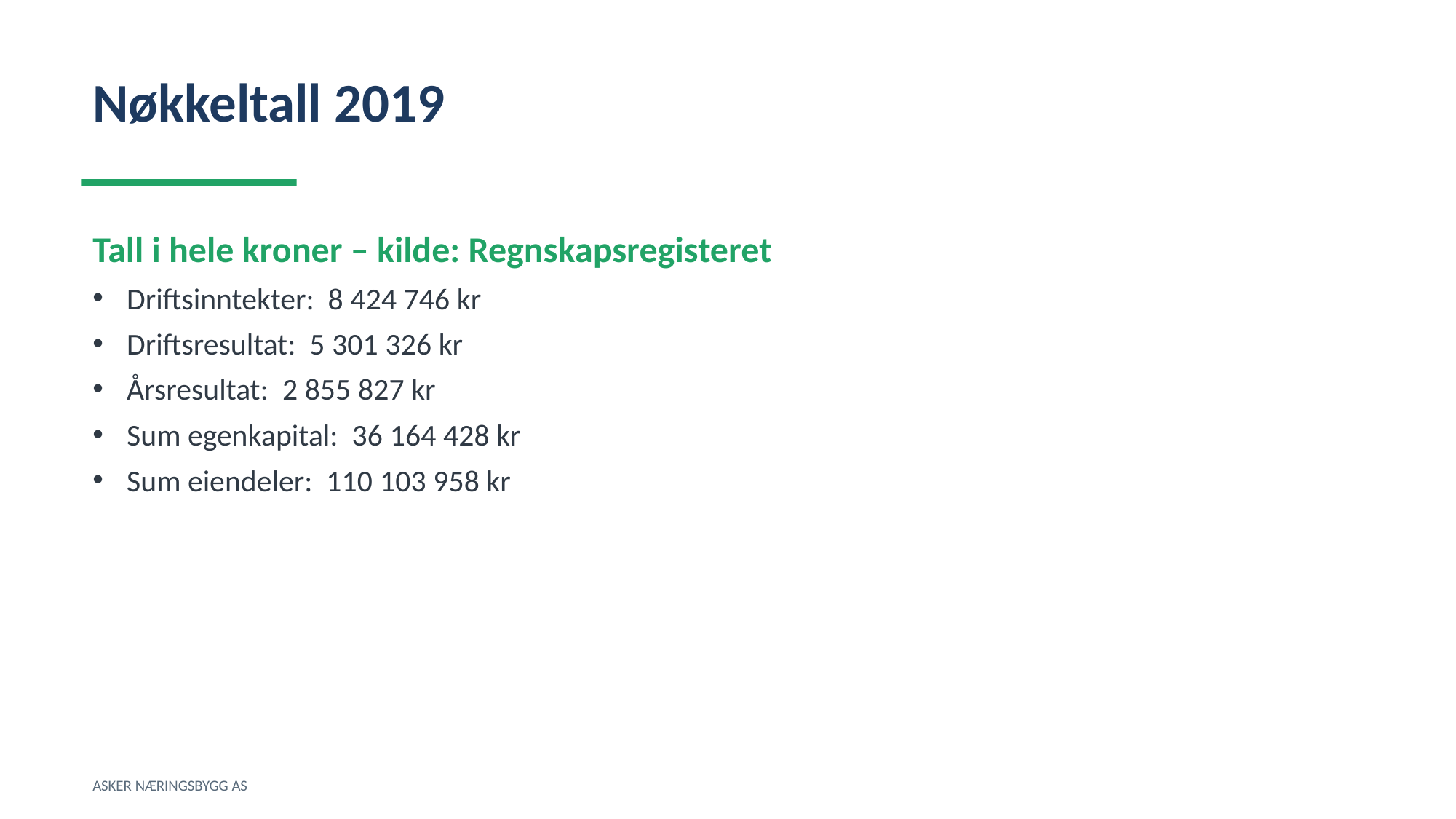

Nøkkeltall 2019

Tall i hele kroner – kilde: Regnskapsregisteret
Driftsinntekter:  8 424 746 kr
Driftsresultat:  5 301 326 kr
Årsresultat:  2 855 827 kr
Sum egenkapital:  36 164 428 kr
Sum eiendeler:  110 103 958 kr
ASKER NÆRINGSBYGG AS